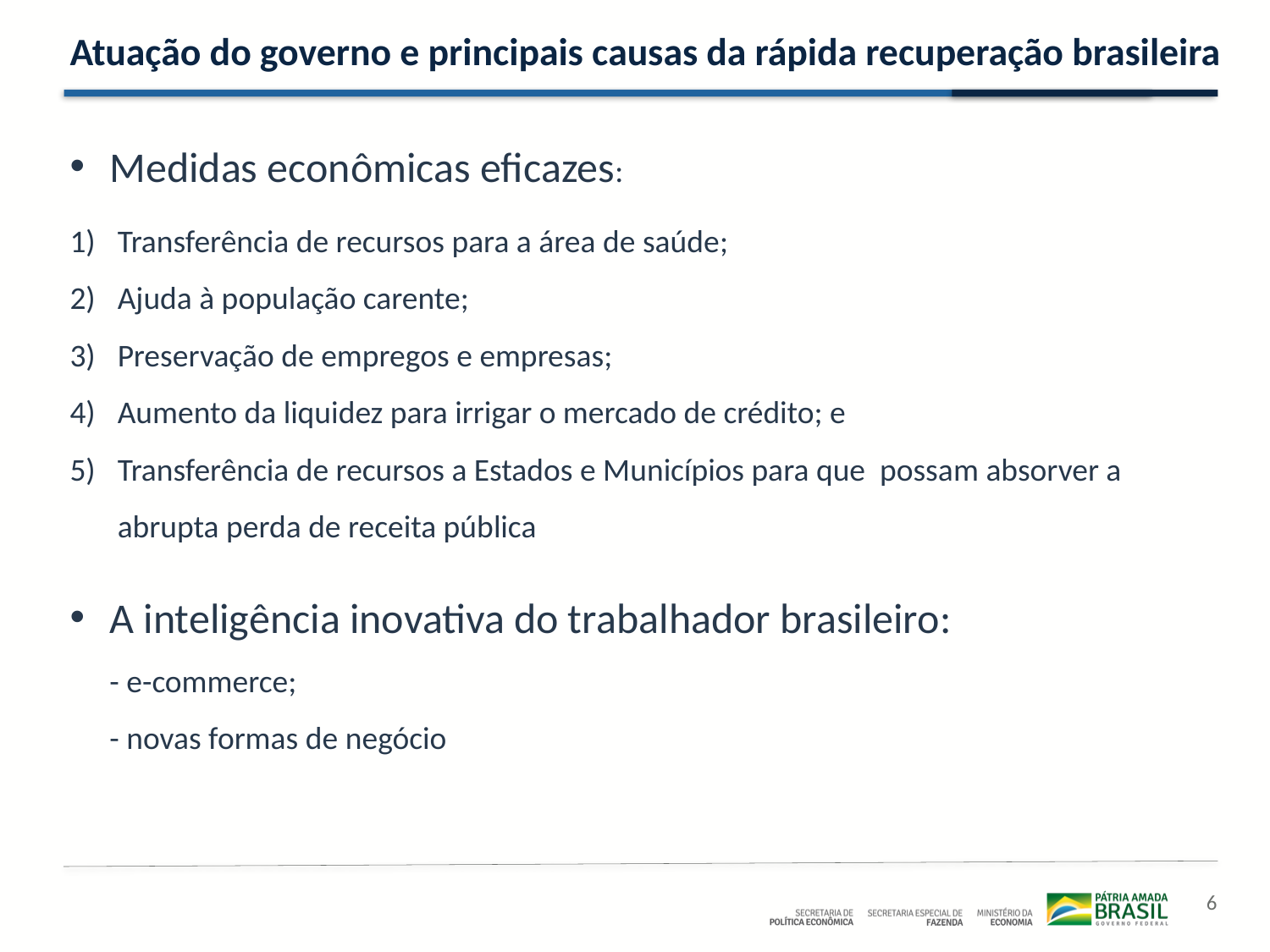

# Atuação do governo e principais causas da rápida recuperação brasileira
Medidas econômicas eficazes:
Transferência de recursos para a área de saúde;
Ajuda à população carente;
Preservação de empregos e empresas;
Aumento da liquidez para irrigar o mercado de crédito; e
Transferência de recursos a Estados e Municípios para que  possam absorver a abrupta perda de receita pública
A inteligência inovativa do trabalhador brasileiro:
- e-commerce;
- novas formas de negócio